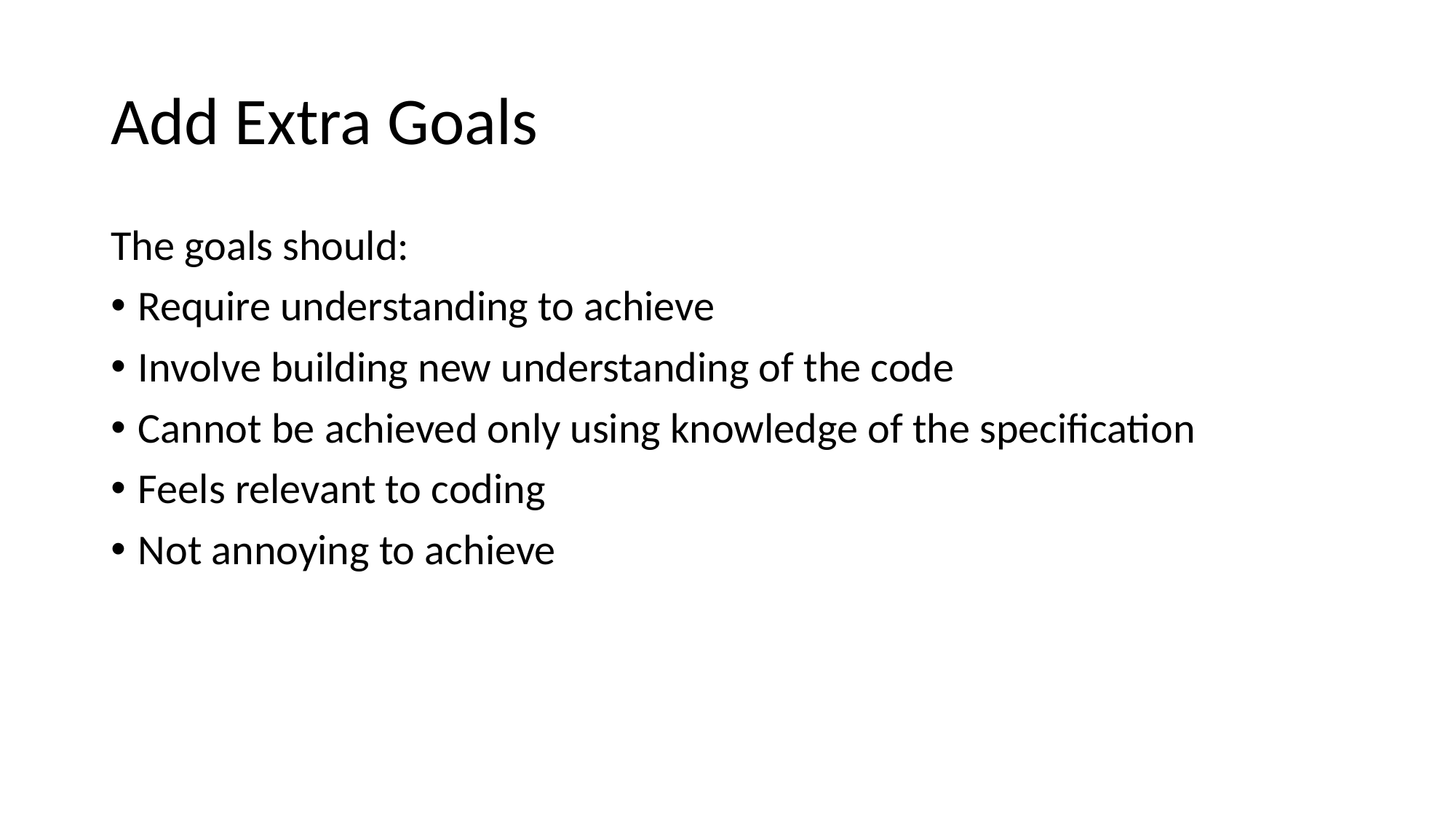

# Add Extra Goals
The goals should:
Require understanding to achieve
Involve building new understanding of the code
Cannot be achieved only using knowledge of the specification
Feels relevant to coding
Not annoying to achieve